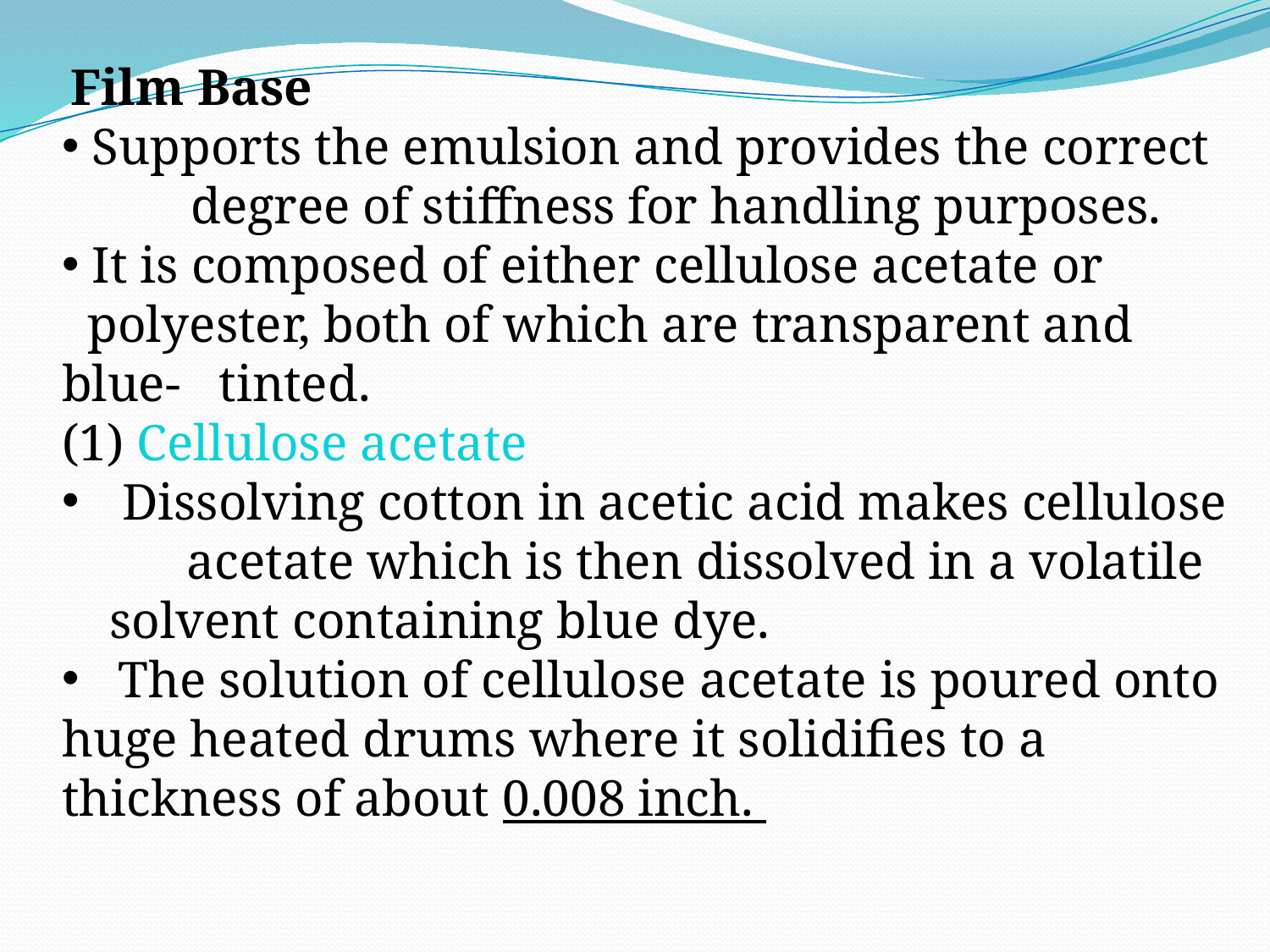

Film Base
 Supports the emulsion and provides the correct            degree of stiffness for handling purposes.
 It is composed of either cellulose acetate or
  polyester, both of which are transparent and blue-   tinted.
 Cellulose acetate
 Dissolving cotton in acetic acid makes cellulose       acetate which is then dissolved in a volatile solvent containing blue dye.
   The solution of cellulose acetate is poured onto huge heated drums where it solidifies to a thickness of about 0.008 inch.